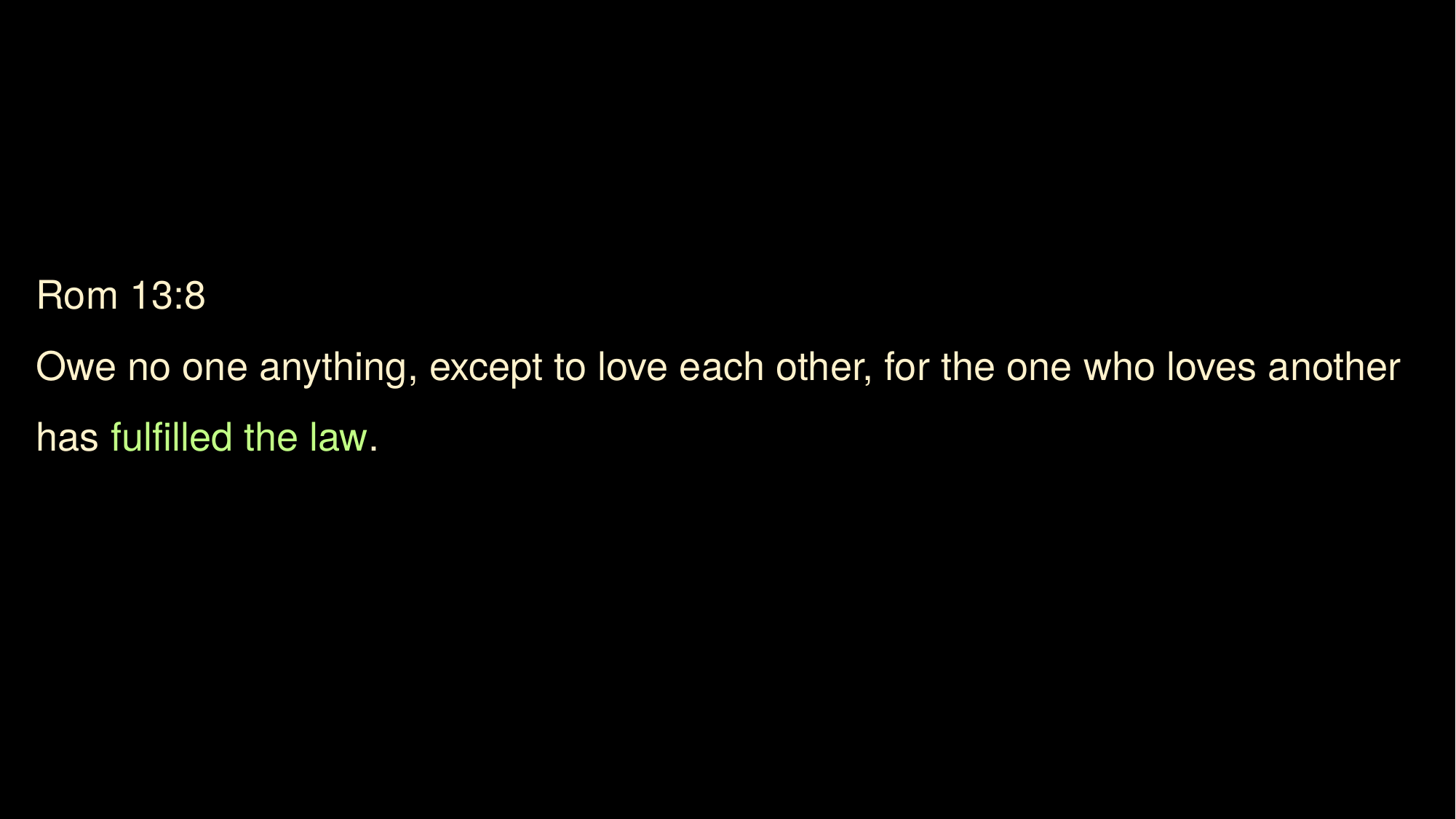

Rom 13:8
Owe no one anything, except to love each other, for the one who loves another has fulfilled the law.